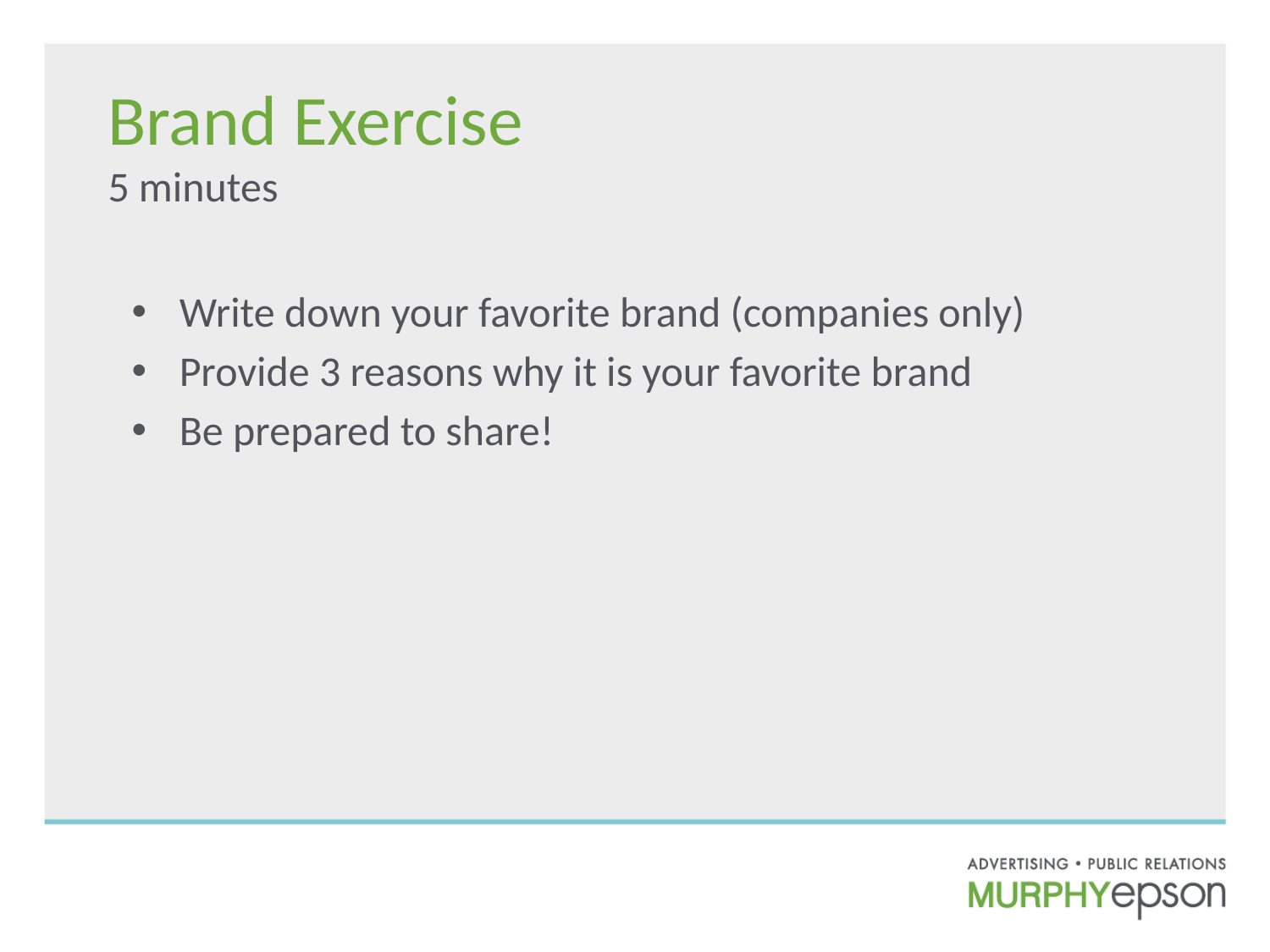

# Brand Exercise 5 minutes
Write down your favorite brand (companies only)
Provide 3 reasons why it is your favorite brand
Be prepared to share!